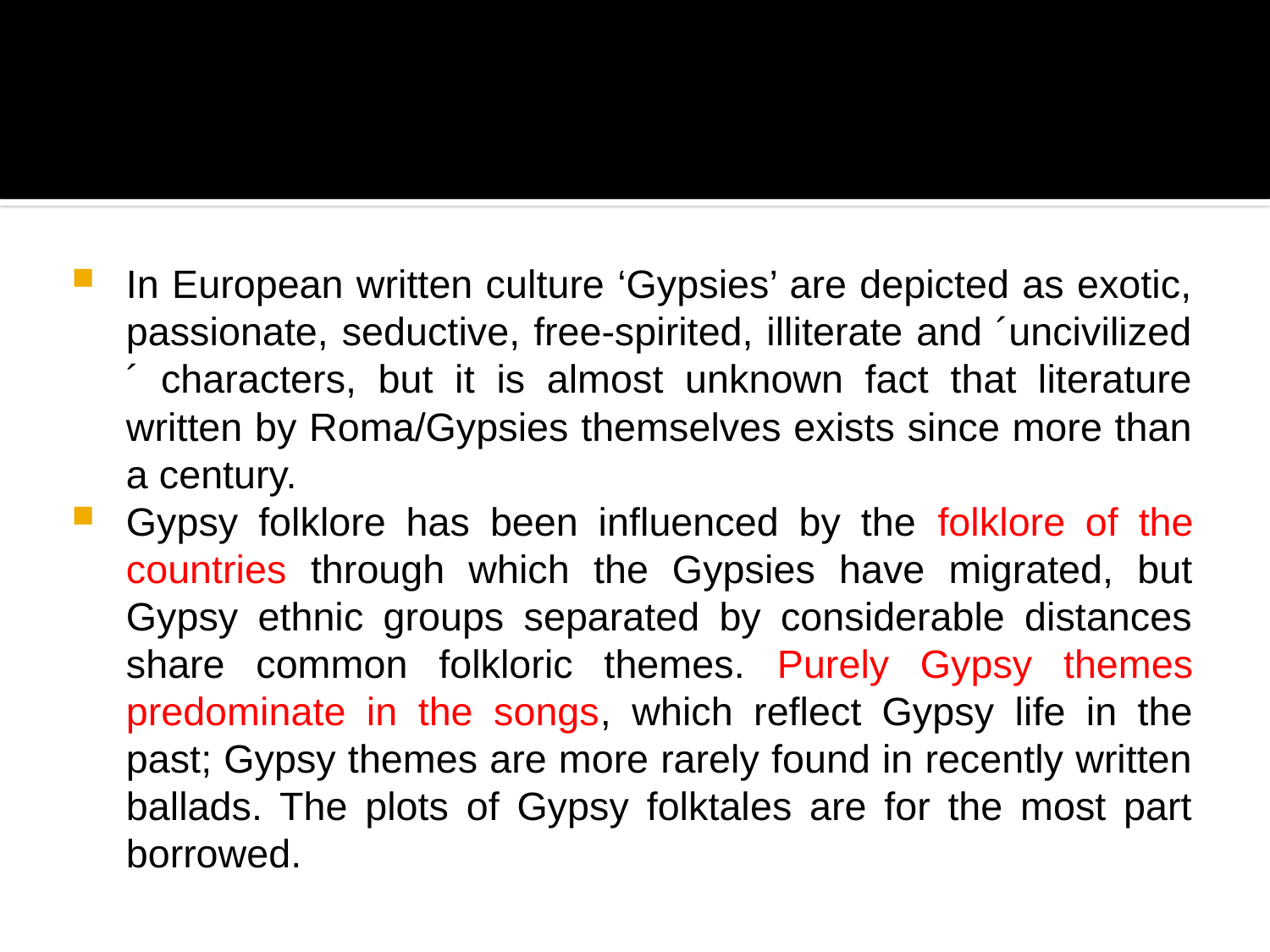

#
In European written culture ‘Gypsies’ are depicted as exotic, passionate, seductive, free-spirited, illiterate and ´uncivilized´ characters, but it is almost unknown fact that literature written by Roma/Gypsies themselves exists since more than a century.
Gypsy folklore has been influenced by the folklore of the countries through which the Gypsies have migrated, but Gypsy ethnic groups separated by considerable distances share common folkloric themes. Purely Gypsy themes predominate in the songs, which reflect Gypsy life in the past; Gypsy themes are more rarely found in recently written ballads. The plots of Gypsy folktales are for the most part borrowed.